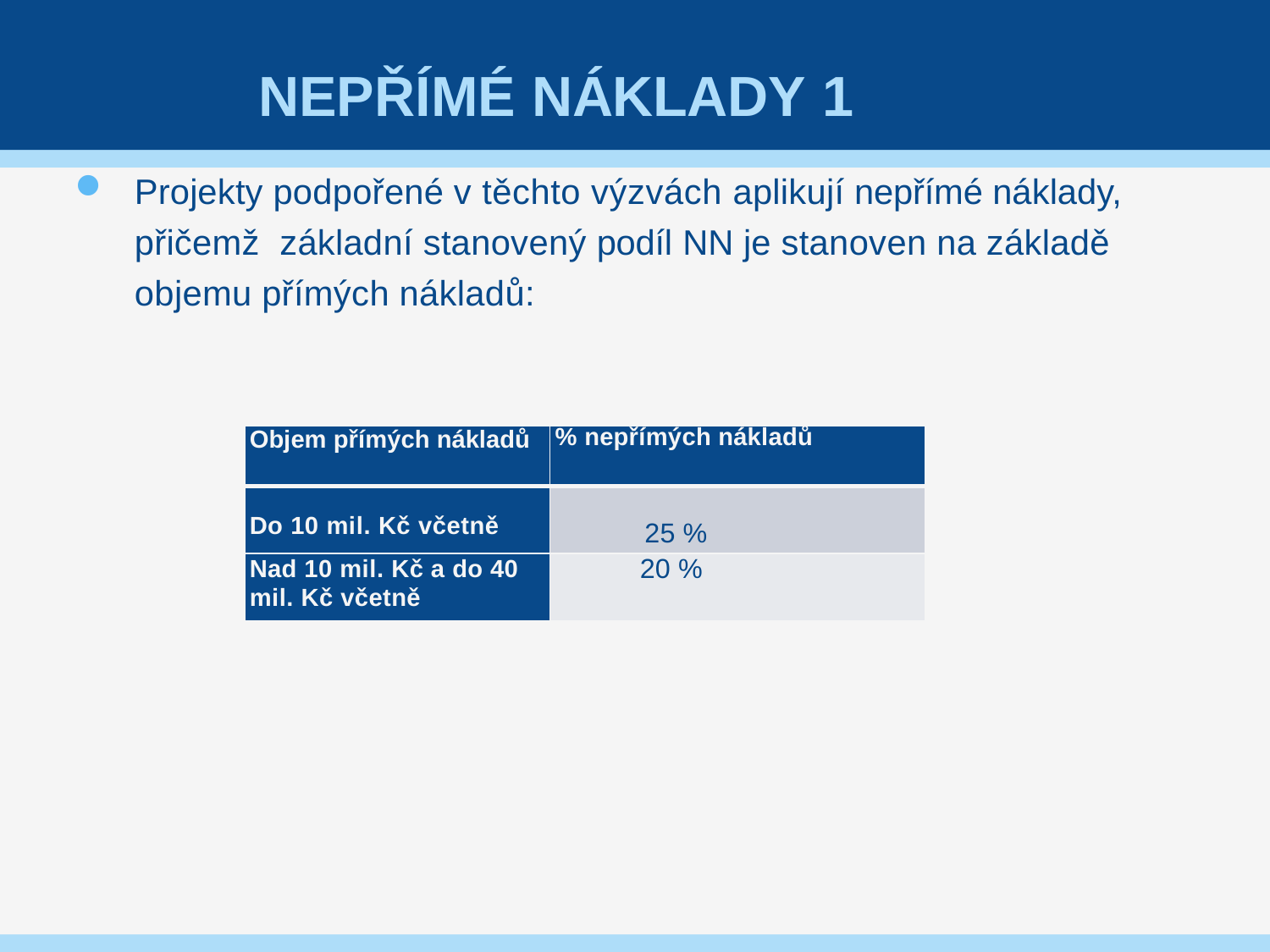

# NEPŘÍMÉ NÁKLADY 1

Projekty podpořené v těchto výzvách aplikují nepřímé náklady, přičemž  základní stanovený podíl NN je stanoven na základě objemu přímých nákladů:
Podíl nákupu služeb na celkových  přímých způsobilých nákladech  projektu
Snížení   podílu  nepřímých  nákladů	oproti
výše uvedené tabulce

| Objem přímých nákladů | % nepřímých nákladů |
| --- | --- |
| Do 10 mil. Kč včetně | 25 % |
| Nad 10 mil. Kč a do 40 mil. Kč včetně | 20 % |
46